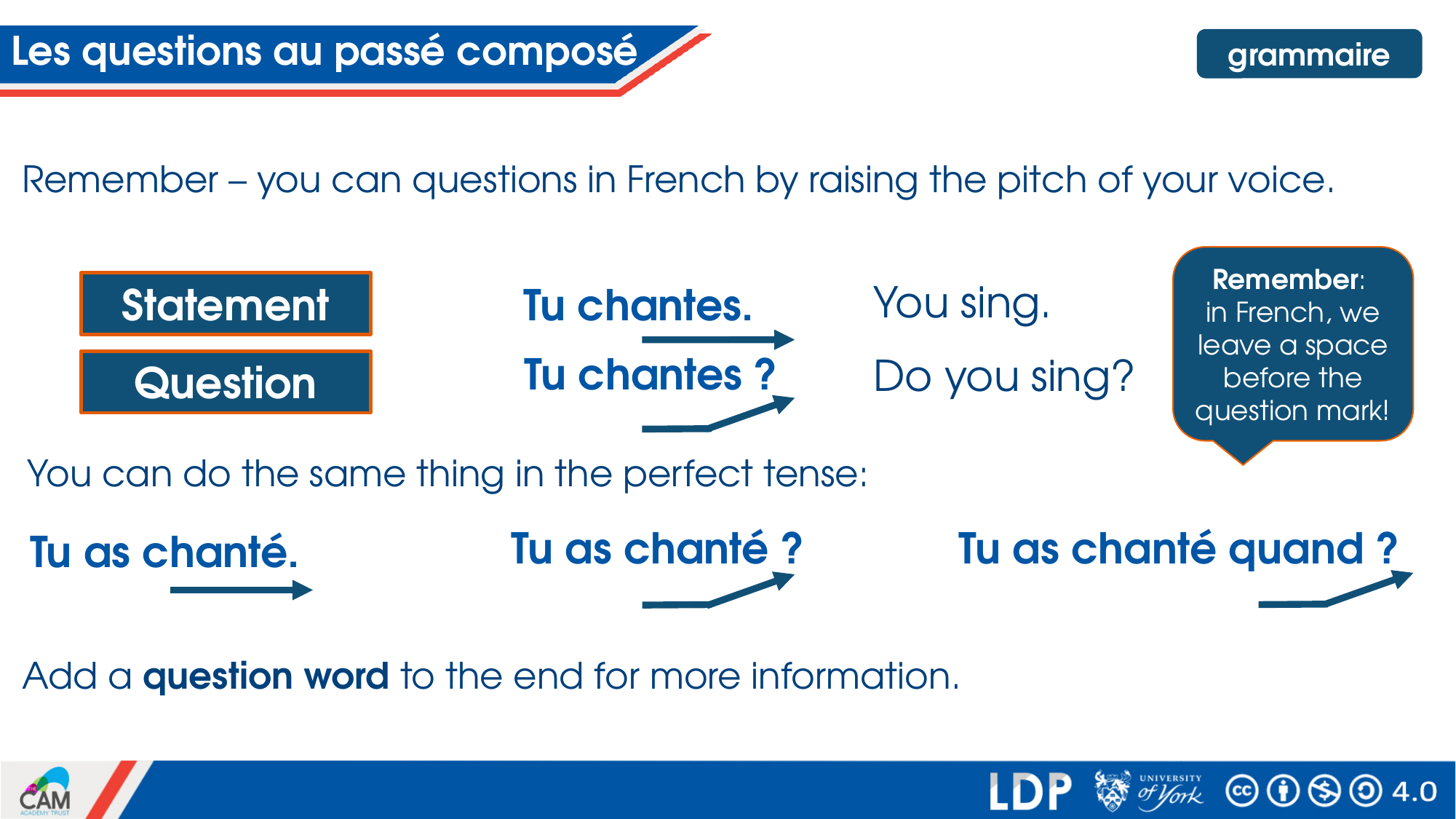

# Les questions au passé composé
grammaire
Remember – you can questions in French by raising the pitch of your voice.
Remember:
in French, we leave a space before the question mark!
You sing.
Statement
Tu chantes.
Tu chantes ?
Do you sing?
Question
You can do the same thing in the perfect tense:
Tu as chanté quand ?
Tu as chanté ?
Tu as chanté.
Add a question word to the end for more information.